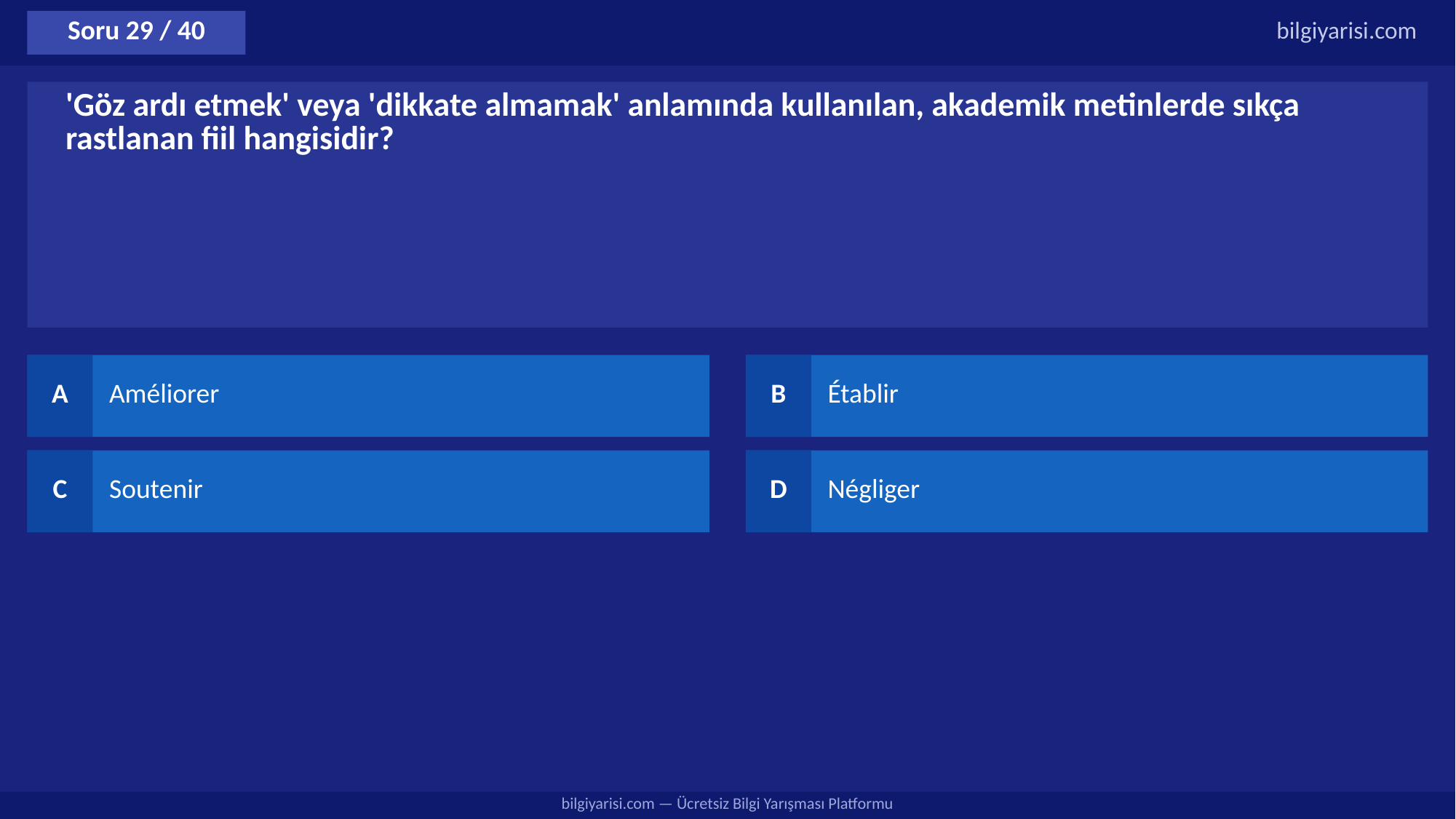

Soru 29 / 40
bilgiyarisi.com

'Göz ardı etmek' veya 'dikkate almamak' anlamında kullanılan, akademik metinlerde sıkça rastlanan fiil hangisidir?

A
Améliorer

B
Établir

C
Soutenir

D
Négliger
bilgiyarisi.com — Ücretsiz Bilgi Yarışması Platformu